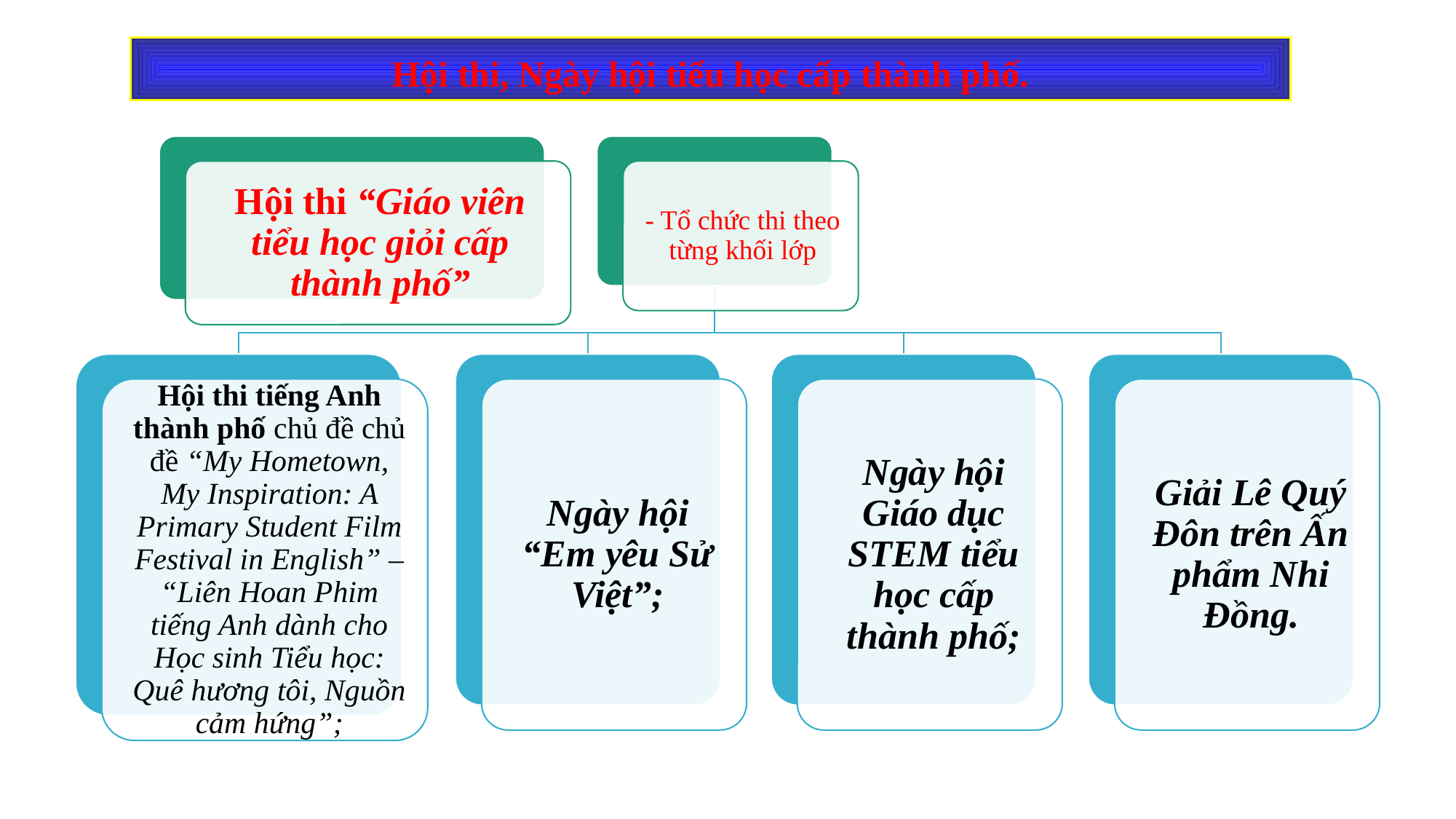

# Hội thi, Ngày hội tiểu học cấp thành phố.
Hội thi “Giáo viên tiểu học giỏi cấp thành phố”
- Tổ chức thi theo từng khối lớp
Hội thi tiếng Anh thành phố chủ đề chủ đề “My Hometown, My Inspiration: A Primary Student Film Festival in English” – “Liên Hoan Phim tiếng Anh dành cho Học sinh Tiểu học: Quê hương tôi, Nguồn cảm hứng”;
Ngày hội “Em yêu Sử Việt”;
Ngày hội Giáo dục STEM tiểu học cấp thành phố;
Giải Lê Quý Đôn trên Ấn phẩm Nhi Đồng.